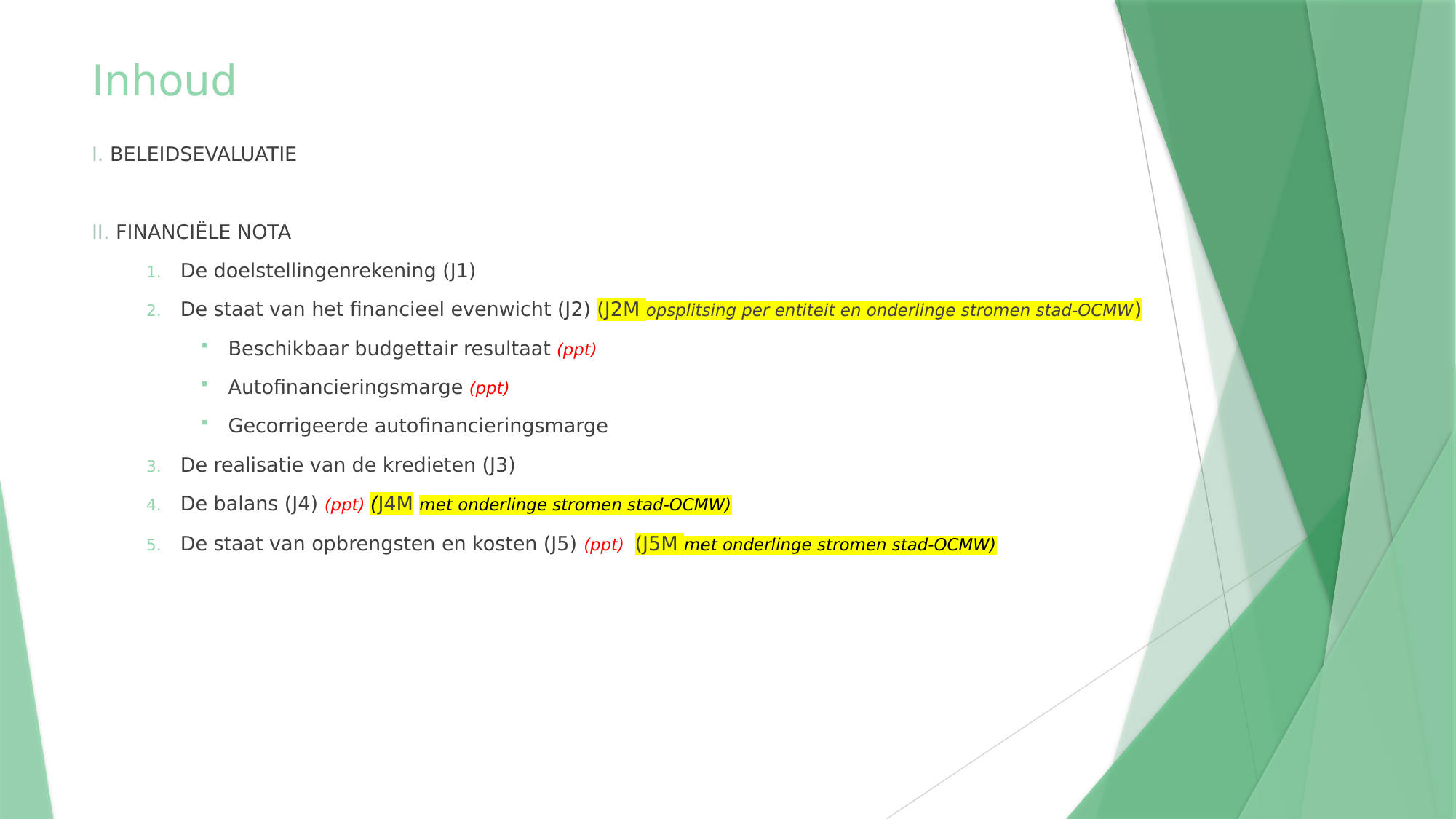

# Inhoud
I. BELEIDSEVALUATIE

II. FINANCIËLE NOTA
De doelstellingenrekening (J1)
De staat van het financieel evenwicht (J2) (J2M opsplitsing per entiteit en onderlinge stromen stad-OCMW)
Beschikbaar budgettair resultaat (ppt)
Autofinancieringsmarge (ppt)
Gecorrigeerde autofinancieringsmarge
De realisatie van de kredieten (J3)
De balans (J4) (ppt) (J4M met onderlinge stromen stad-OCMW)
De staat van opbrengsten en kosten (J5) (ppt)  (J5M met onderlinge stromen stad-OCMW)